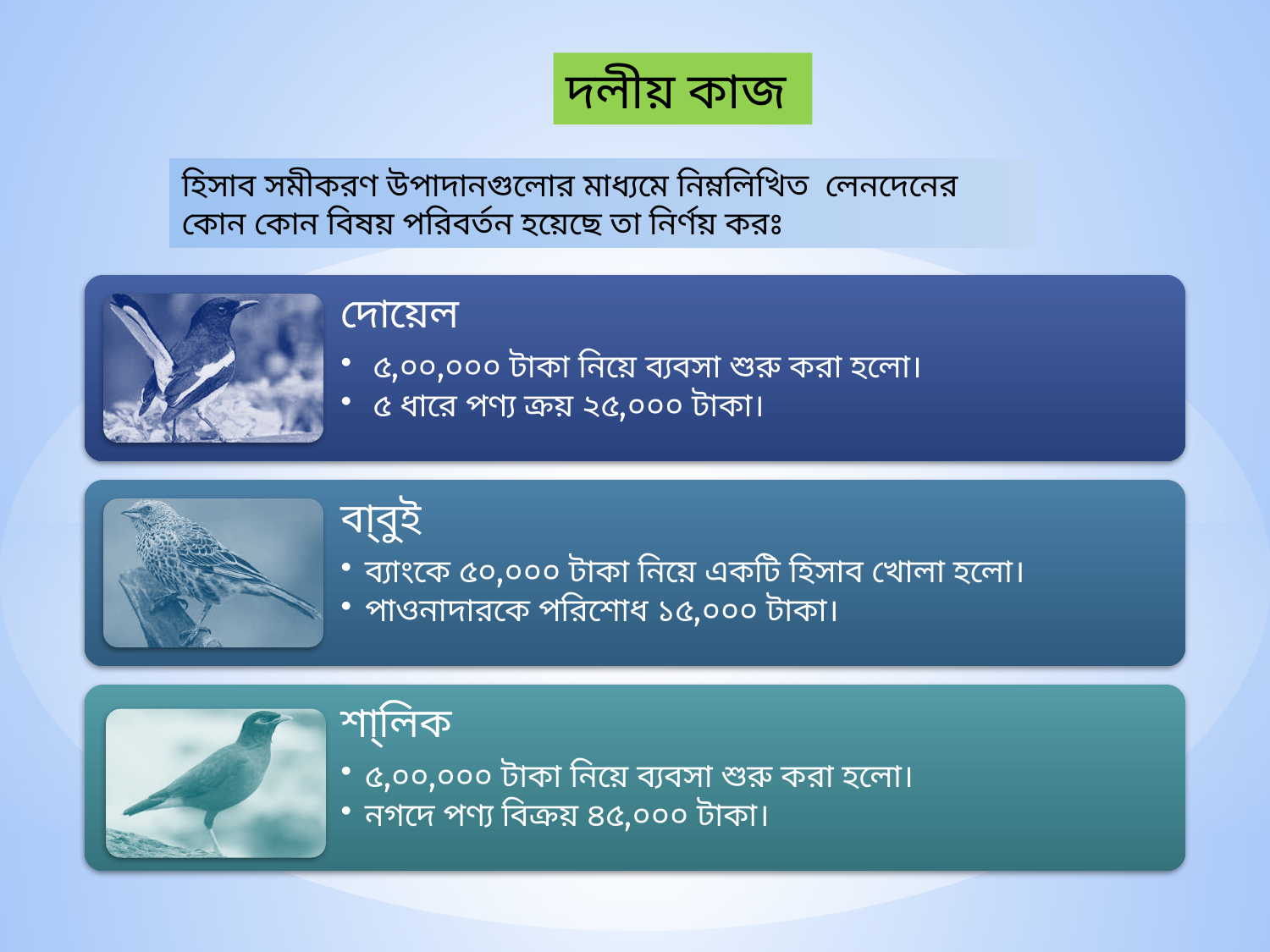

দলীয় কাজ
হিসাব সমীকরণ উপাদানগুলোর মাধ্যমে নিম্নলিখিত  লেনদেনের কোন কোন বিষয় পরিবর্তন হয়েছে তা নির্ণয় করঃ
দোয়েল
 ৫,০০,০০০ টাকা নিয়ে ব্যবসা শুরু করা হলো।
 ৫ ধারে পণ্য ক্রয় ২৫,০০০ টাকা।
বা্বুই
ব্যাংকে ৫০,০০০ টাকা নিয়ে একটি হিসাব খোলা হলো।
পাওনাদারকে পরিশোধ ১৫,০০০ টাকা।
শা্লিক
৫,০০,০০০ টাকা নিয়ে ব্যবসা শুরু করা হলো।
নগদে পণ্য বিক্রয় ৪৫,০০০ টাকা।